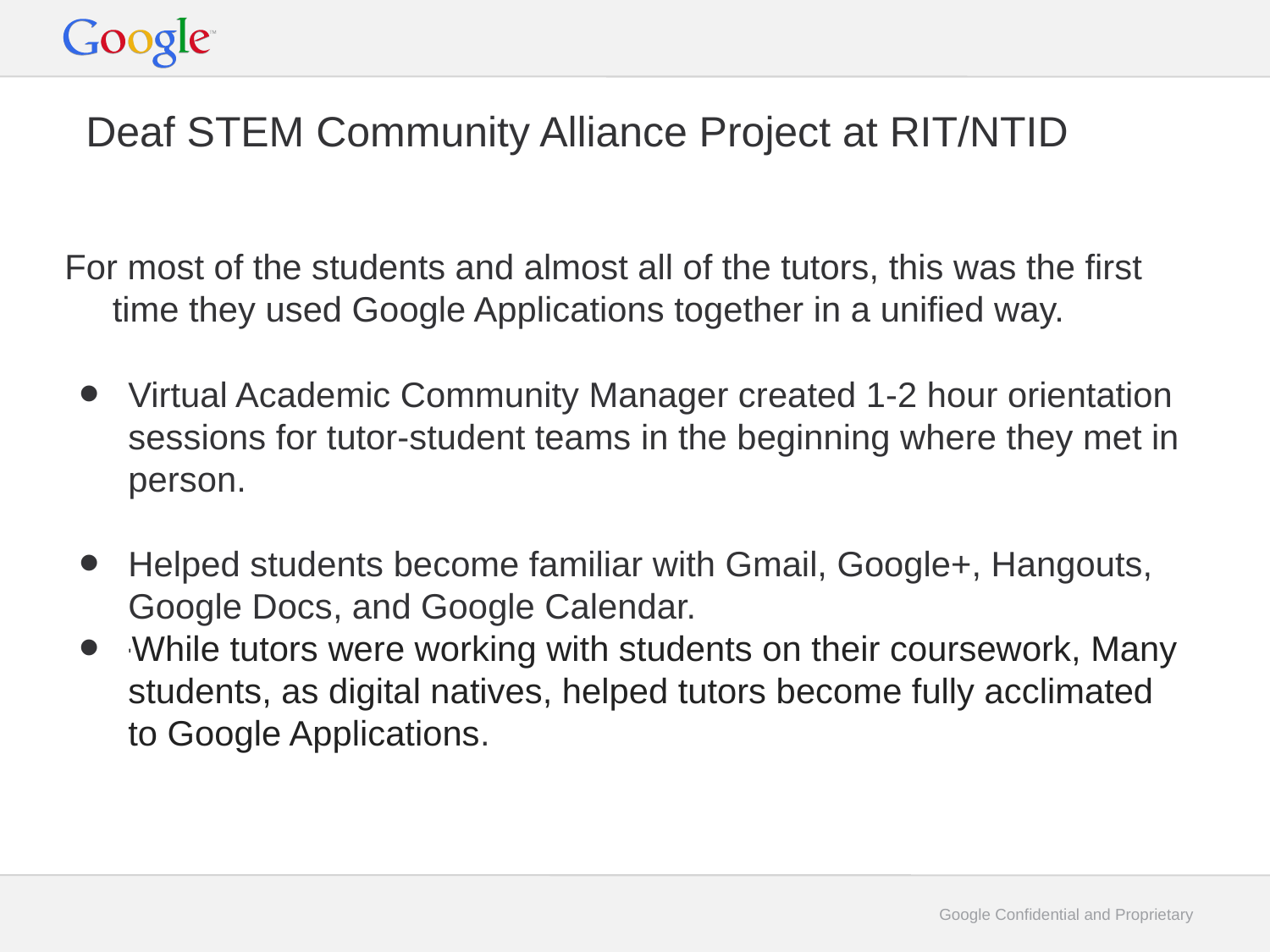

# Deaf STEM Community Alliance Project at RIT/NTID
For most of the students and almost all of the tutors, this was the first time they used Google Applications together in a unified way.
Virtual Academic Community Manager created 1-2 hour orientation sessions for tutor-student teams in the beginning where they met in person.
Helped students become familiar with Gmail, Google+, Hangouts, Google Docs, and Google Calendar.
'While tutors were working with students on their coursework, Many students, as digital natives, helped tutors become fully acclimated to Google Applications.